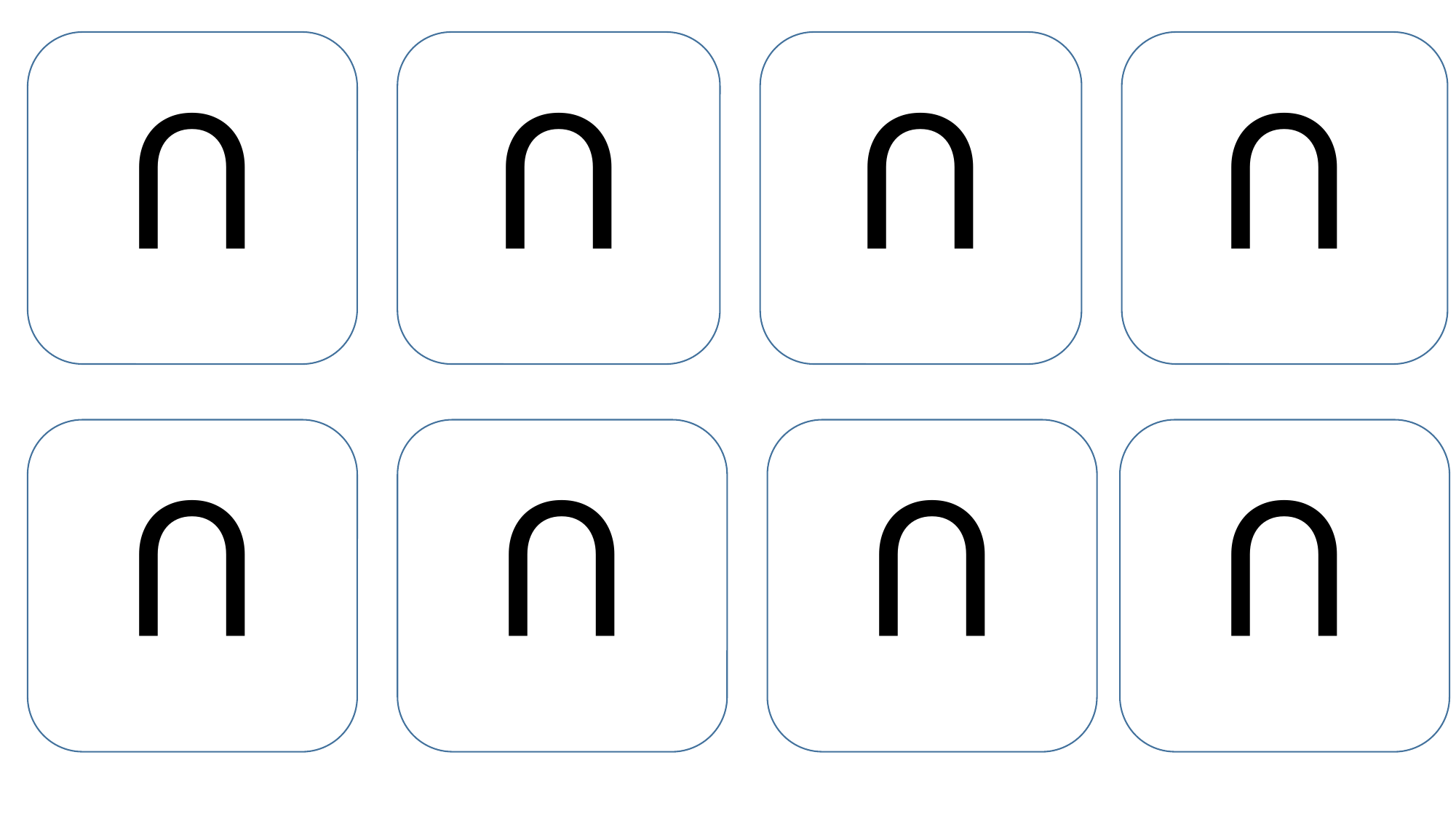

U
U
U
U
U
U
U
U